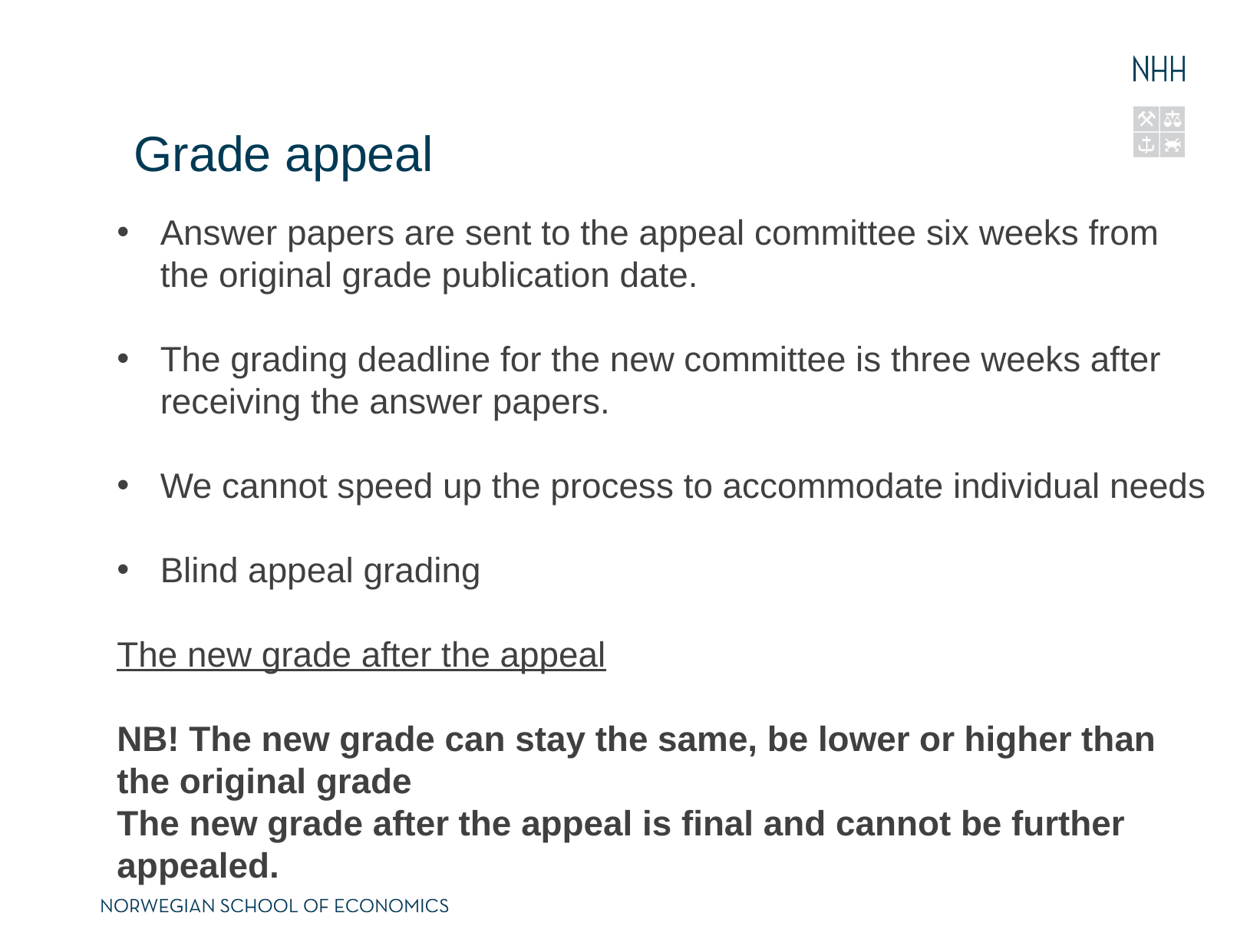

# Grade appeal
Answer papers are sent to the appeal committee six weeks from the original grade publication date.

The grading deadline for the new committee is three weeks after receiving the answer papers.

We cannot speed up the process to accommodate individual needs

Blind appeal grading

The new grade after the appeal

NB! The new grade can stay the same, be lower or higher than the original grade
The new grade after the appeal is final and cannot be further appealed.